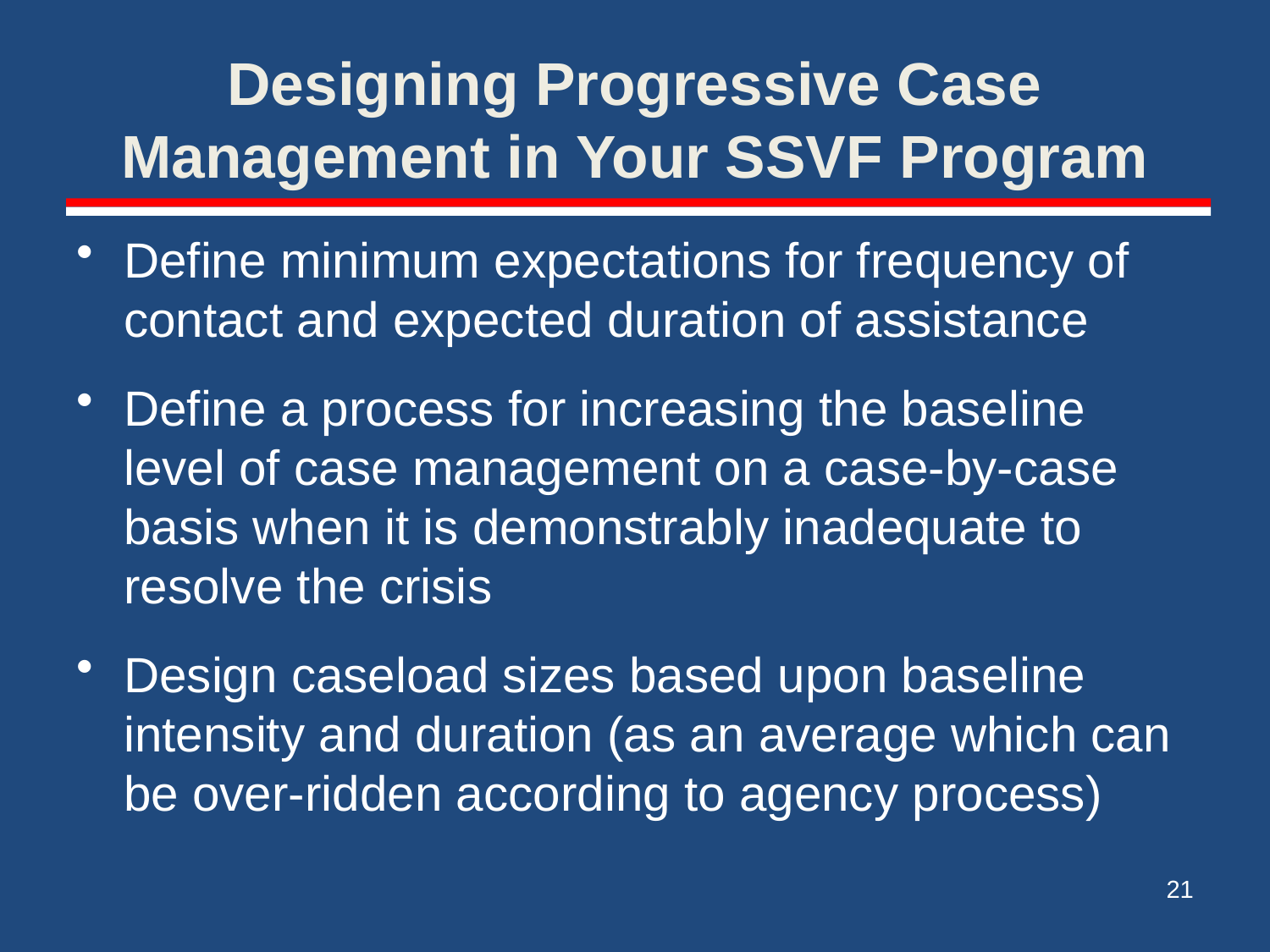

# Designing Progressive Case Management in Your SSVF Program
Define minimum expectations for frequency of contact and expected duration of assistance

Define a process for increasing the baseline level of case management on a case-by-case basis when it is demonstrably inadequate to resolve the crisis

Design caseload sizes based upon baseline intensity and duration (as an average which can be over-ridden according to agency process)

21